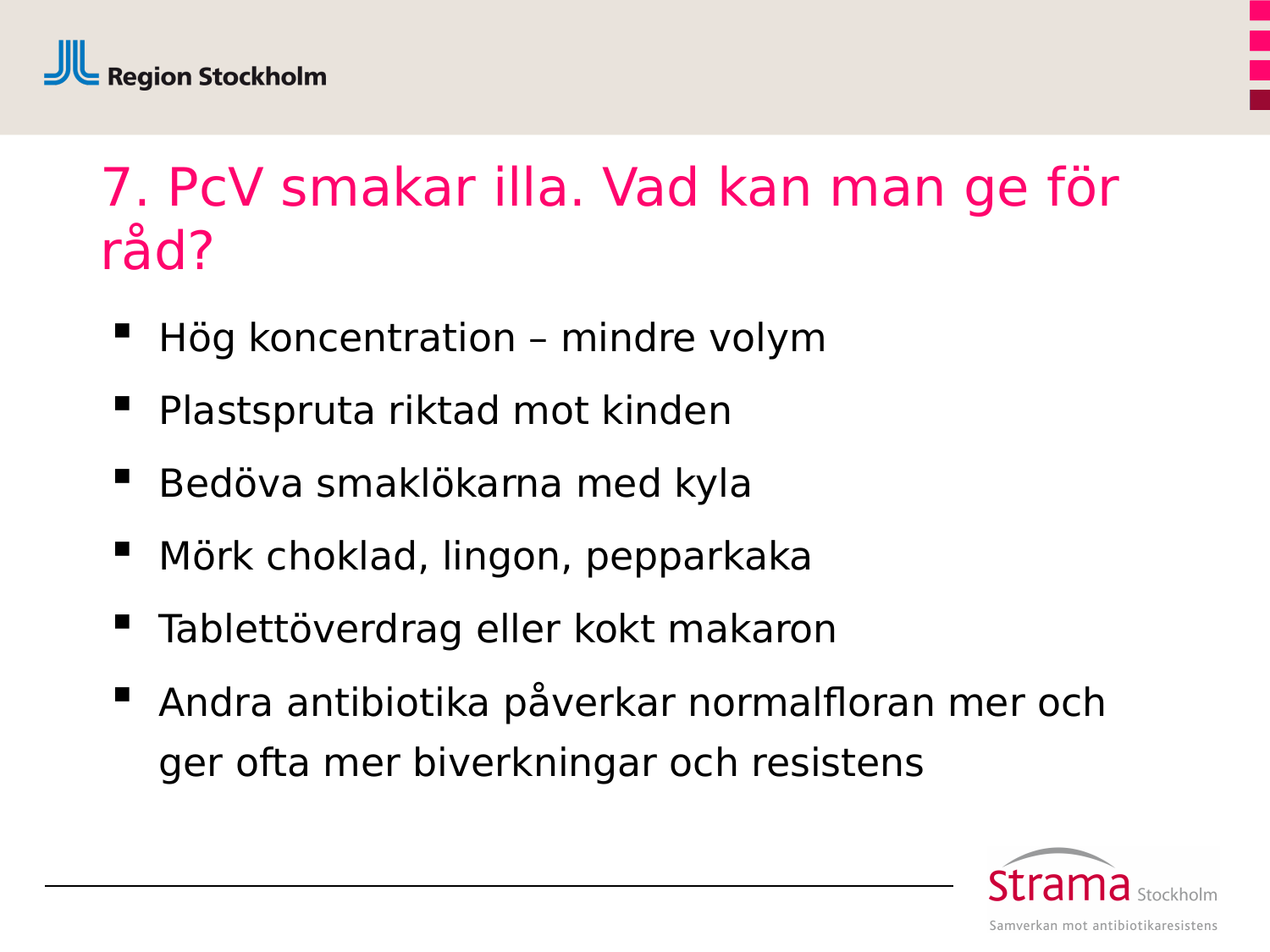

# 7. PcV smakar illa. Vad kan man ge för råd?
Hög koncentration – mindre volym
Plastspruta riktad mot kinden
Bedöva smaklökarna med kyla
Mörk choklad, lingon, pepparkaka
Tablettöverdrag eller kokt makaron
Andra antibiotika påverkar normalfloran mer och ger ofta mer biverkningar och resistens